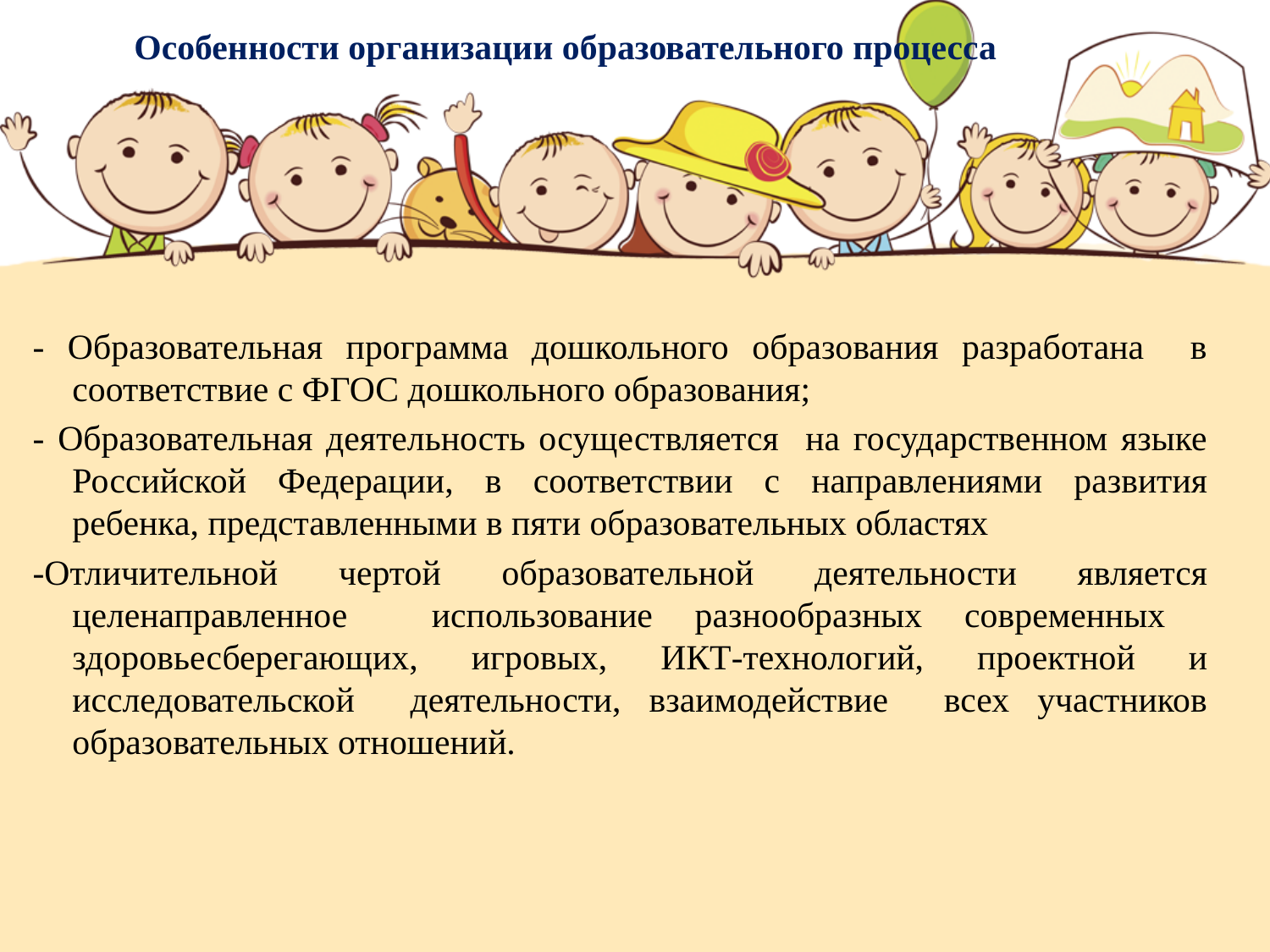

# Особенности организации образовательного процесса
- Образовательная программа дошкольного образования разработана  в соответствие с ФГОС дошкольного образования;
- Образовательная деятельность осуществляется  на государственном языке Российской Федерации, в соответствии с направлениями развития ребенка, представленными в пяти образовательных областях
-Отличительной чертой образовательной деятельности является целенаправленное  использование разнообразных современных  здоровьесберегающих, игровых, ИКТ-технологий, проектной и исследовательской  деятельности, взаимодействие  всех участников образовательных отношений.